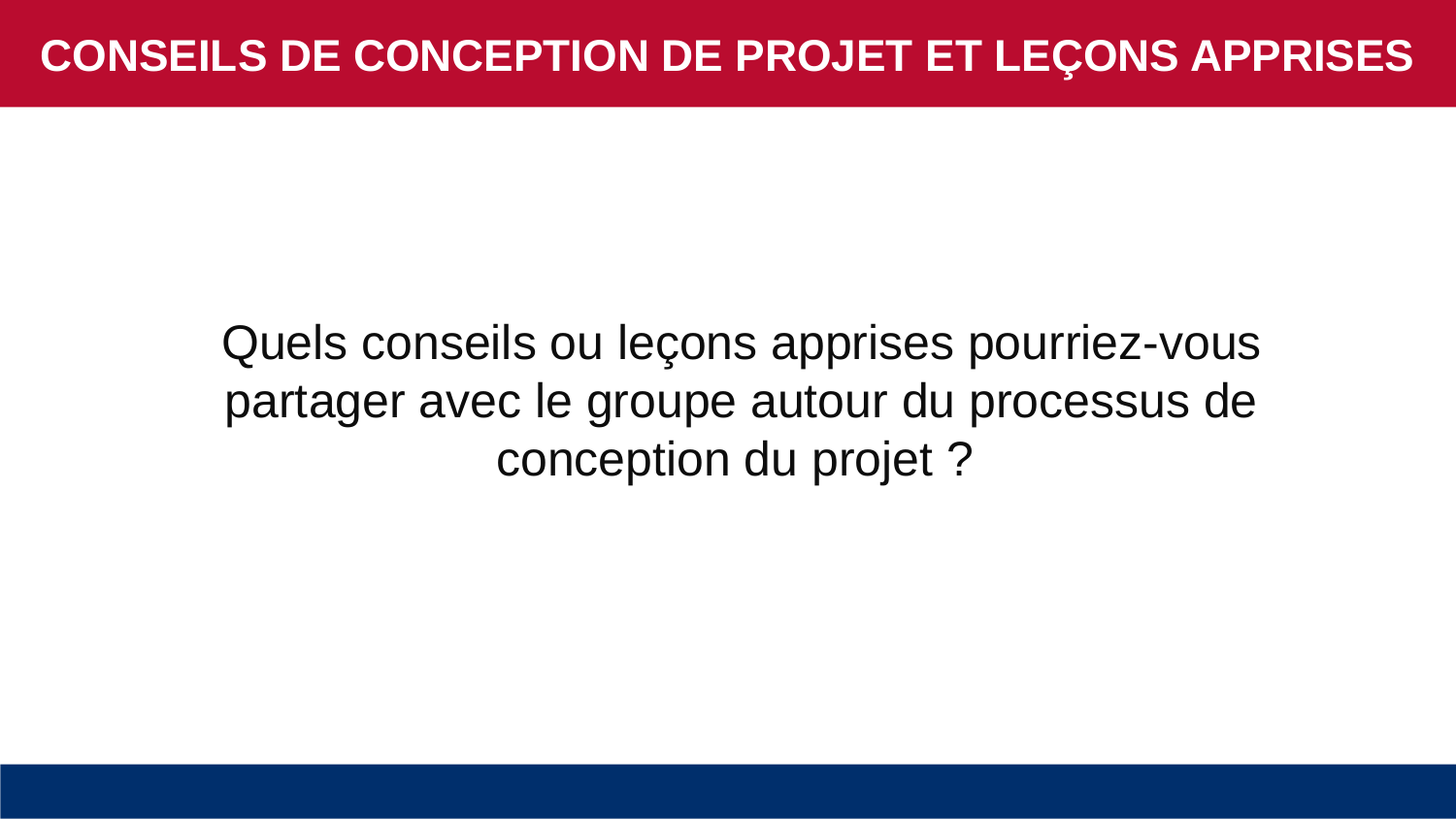

CONSEILS DE CONCEPTION DE PROJET ET LEÇONS APPRISES
Quels conseils ou leçons apprises pourriez-vous partager avec le groupe autour du processus de conception du projet ?